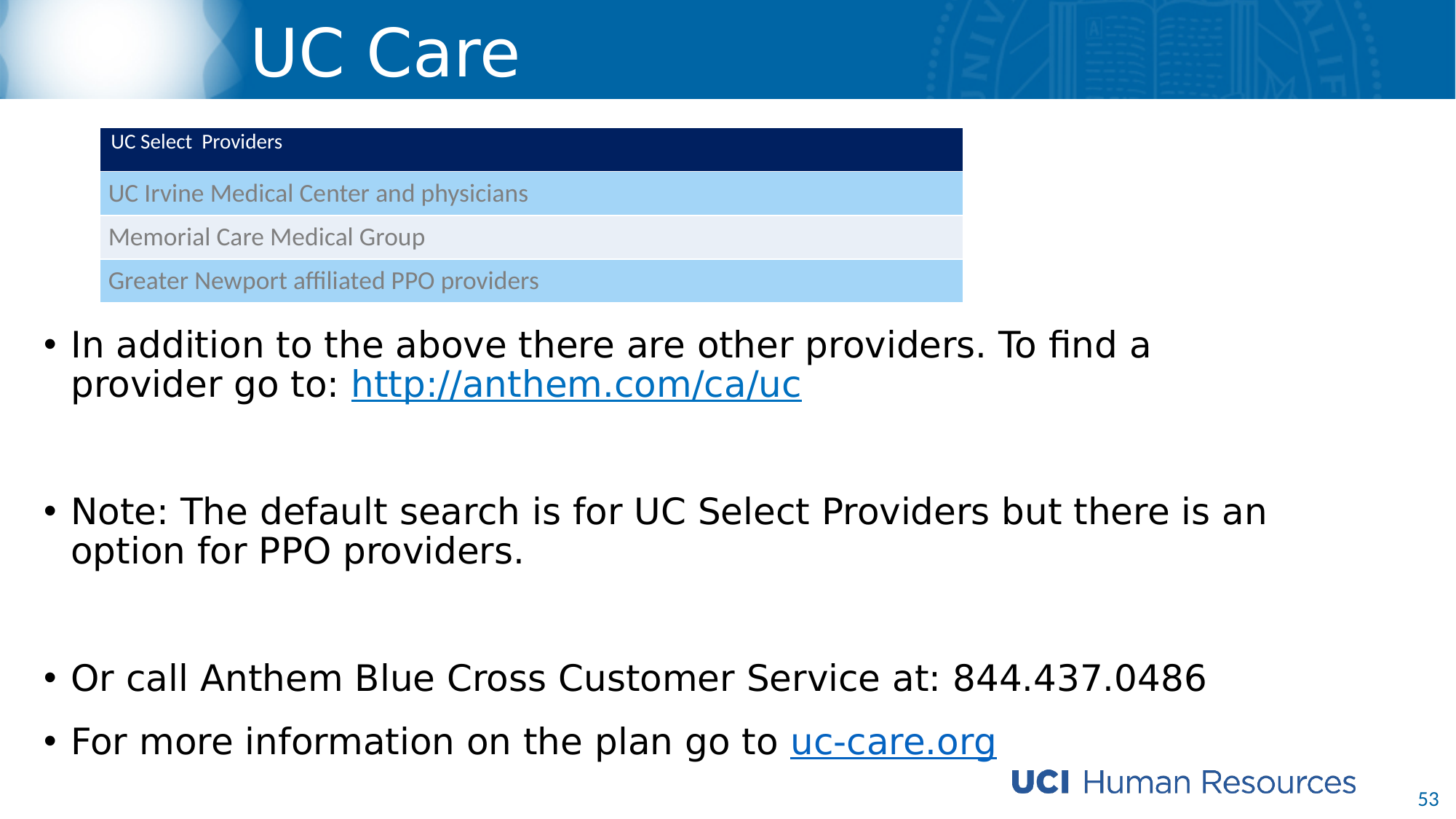

# UC Care
| UC Select Providers |
| --- |
| UC Irvine Medical Center and physicians |
| Memorial Care Medical Group |
| Greater Newport affiliated PPO providers |
In addition to the above there are other providers. To find a provider go to: http://anthem.com/ca/uc

Note: The default search is for UC Select Providers but there is an option for PPO providers.

Or call Anthem Blue Cross Customer Service at: 844.437.0486
For more information on the plan go to uc-care.org

53